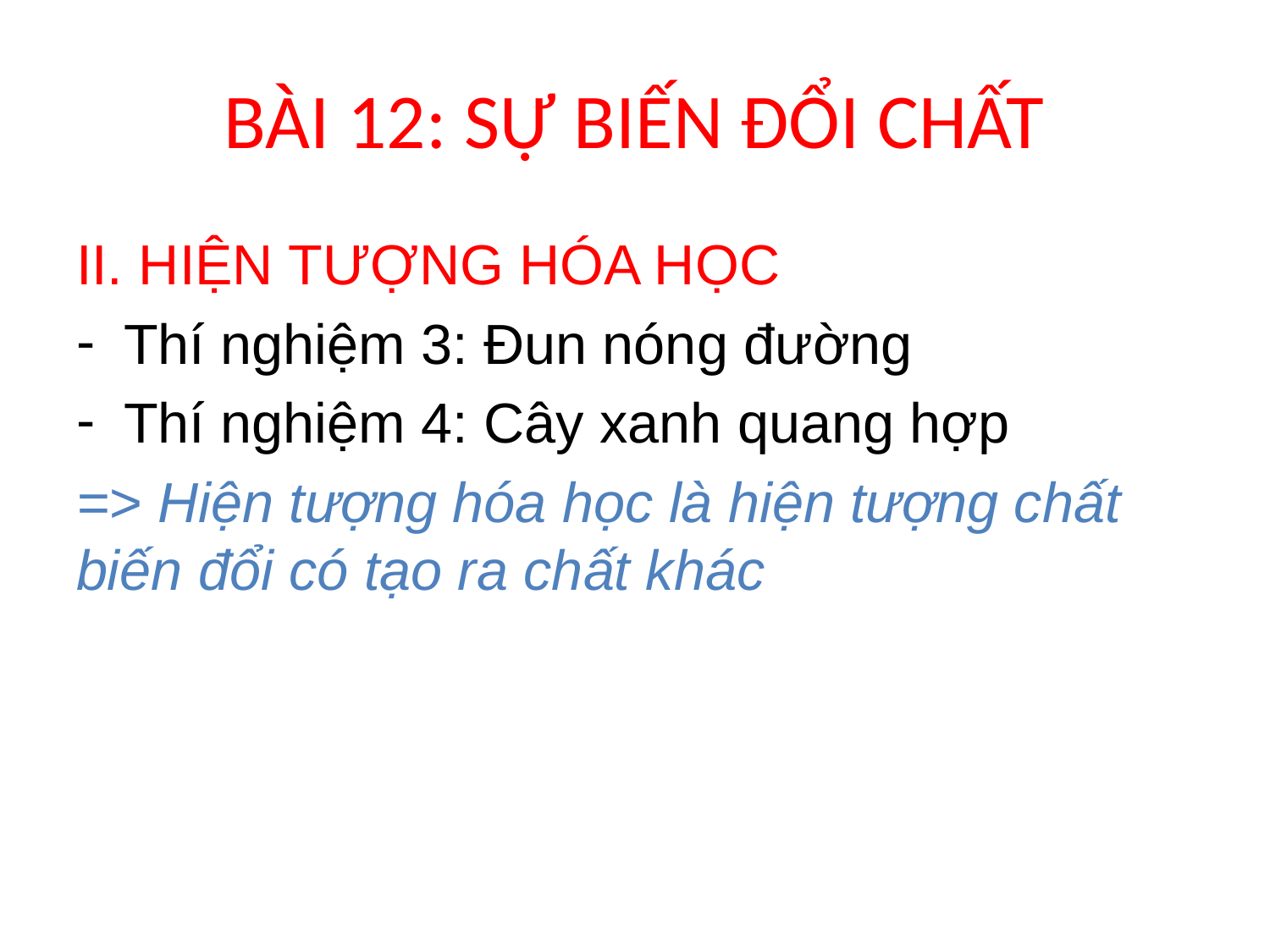

# BÀI 12: SỰ BIẾN ĐỔI CHẤT
II. HIỆN TƯỢNG HÓA HỌC
Thí nghiệm 3: Đun nóng đường
Thí nghiệm 4: Cây xanh quang hợp
=> Hiện tượng hóa học là hiện tượng chất biến đổi có tạo ra chất khác